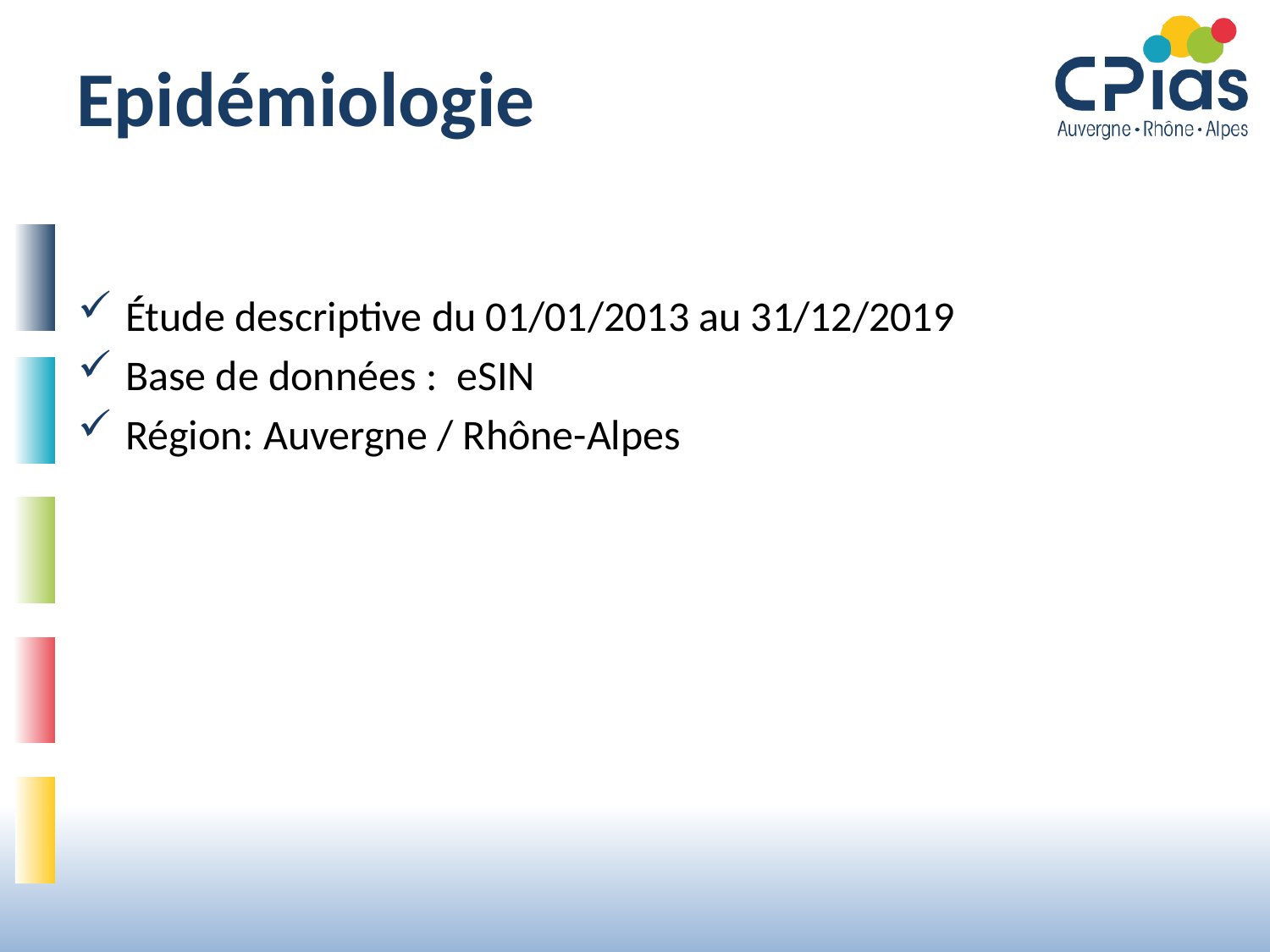

# Epidémiologie
Étude descriptive du 01/01/2013 au 31/12/2019
Base de données :  eSIN
Région: Auvergne / Rhône-Alpes